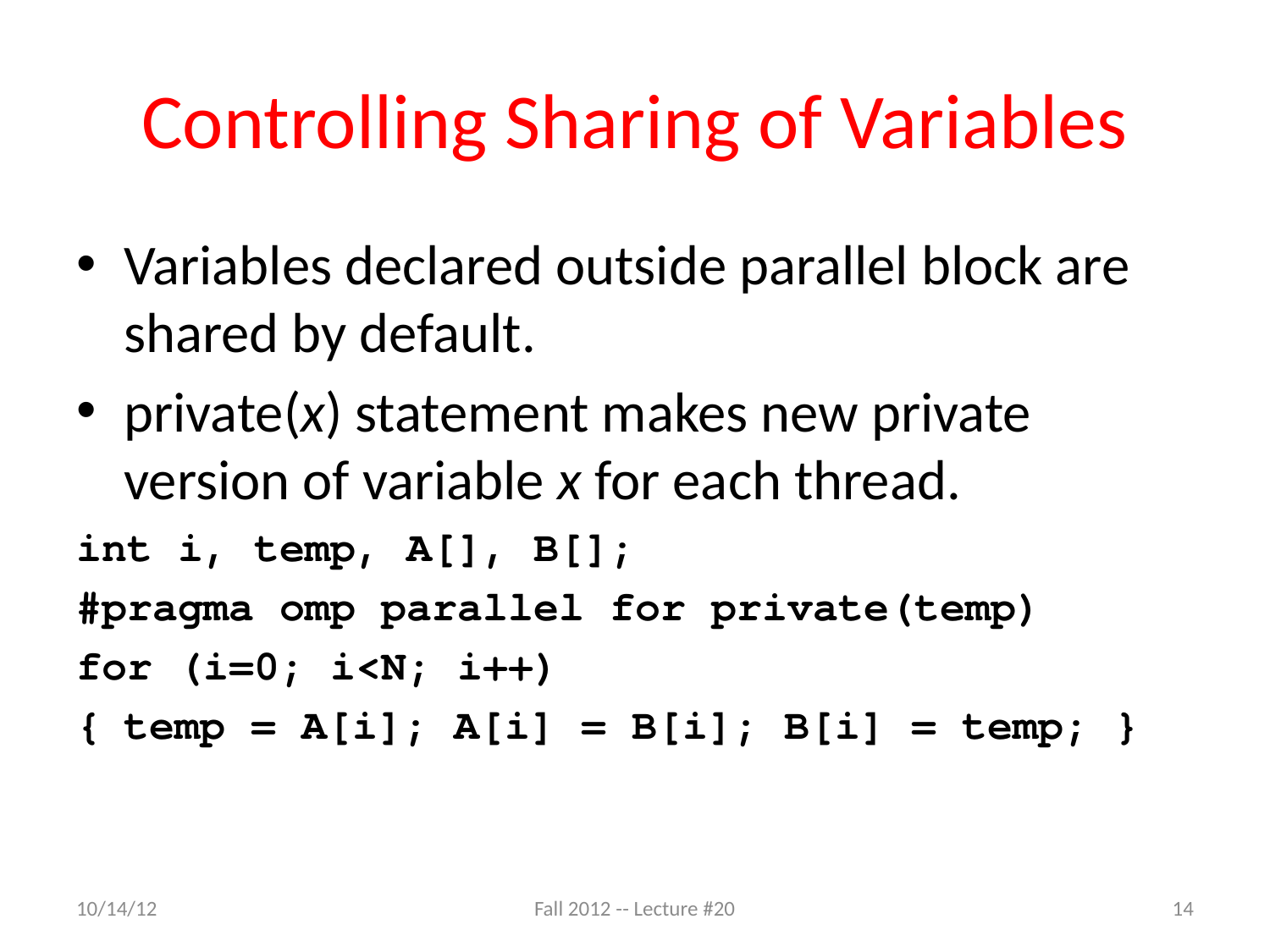

# Controlling Sharing of Variables
Variables declared outside parallel block are shared by default.
private(x) statement makes new private version of variable x for each thread.
int i, temp, A[], B[];
#pragma omp parallel for private(temp)
for (i=0; i<N; i++)
{	temp = A[i]; A[i] = B[i]; B[i] = temp; }

10/14/12
Fall 2012 -- Lecture #20
14